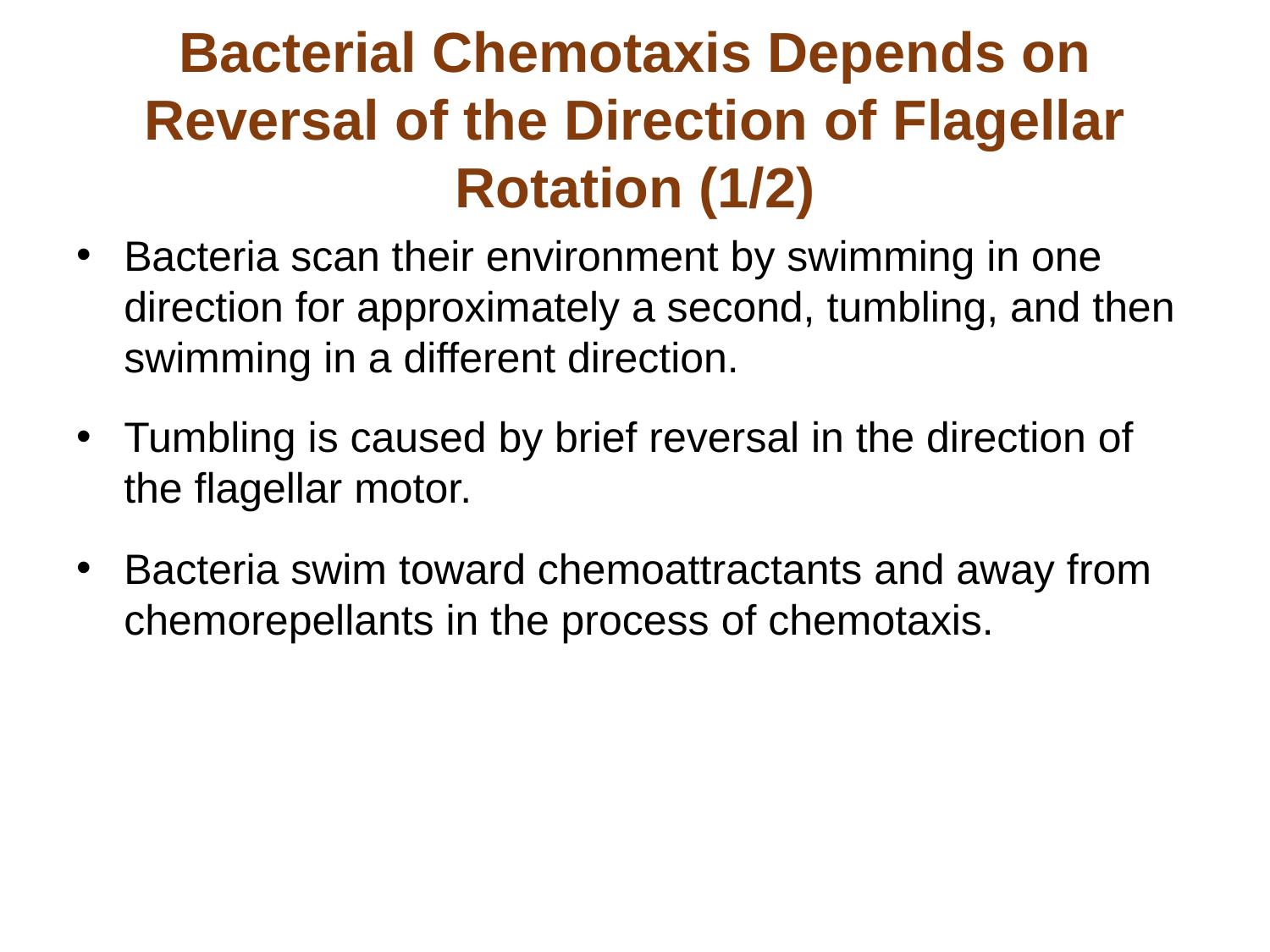

# Bacterial Chemotaxis Depends on Reversal of the Direction of Flagellar Rotation (1/2)
Bacteria scan their environment by swimming in one direction for approximately a second, tumbling, and then swimming in a different direction.
Tumbling is caused by brief reversal in the direction of the flagellar motor.
Bacteria swim toward chemoattractants and away from chemorepellants in the process of chemotaxis.